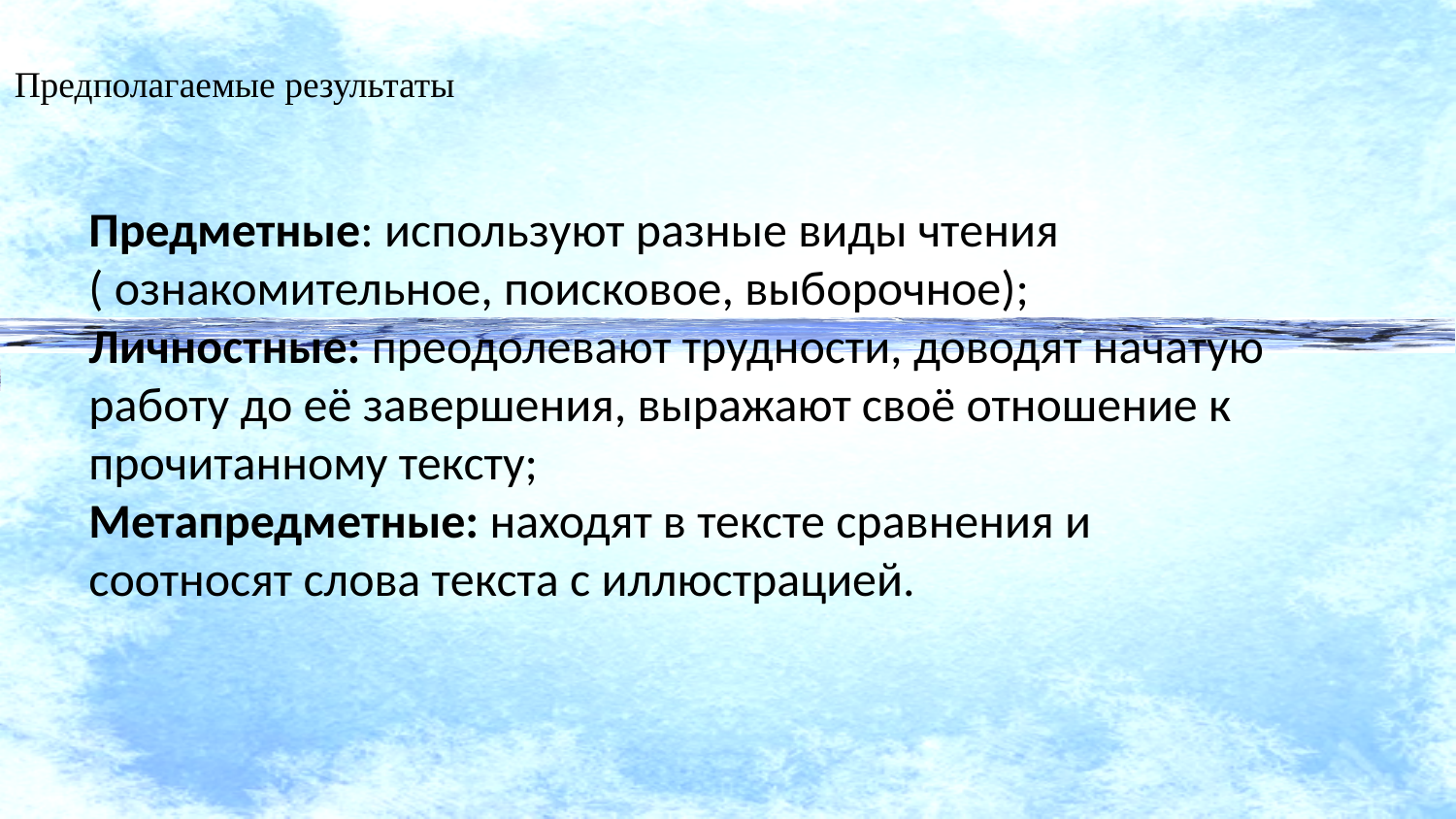

Предполагаемые результаты
Предметные: используют разные виды чтения
( ознакомительное, поисковое, выборочное);
Личностные: преодолевают трудности, доводят начатую работу до её завершения, выражают своё отношение к прочитанному тексту;
Метапредметные: находят в тексте сравнения и соотносят слова текста с иллюстрацией.